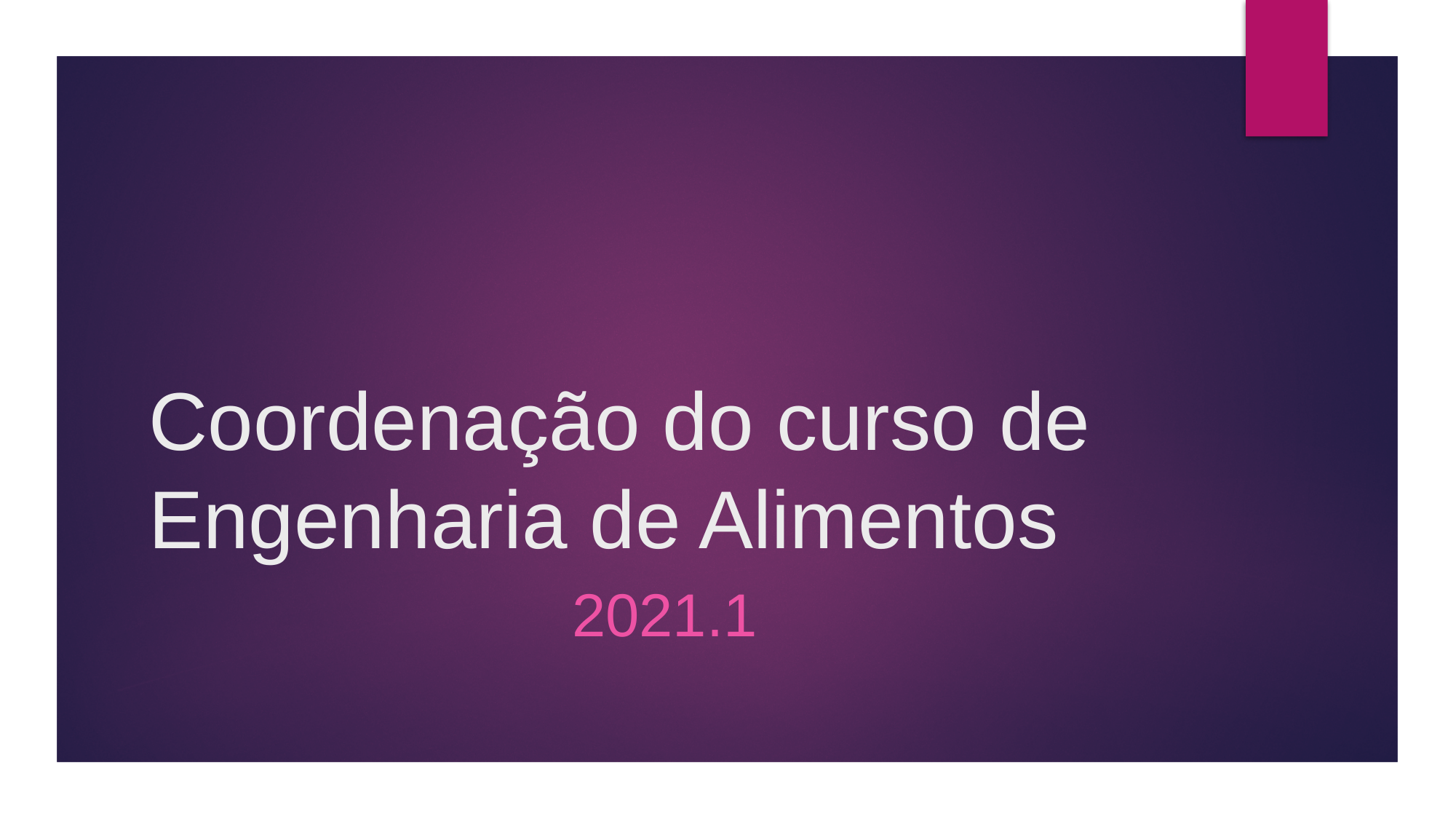

# Coordenação do curso de Engenharia de Alimentos
2021.1